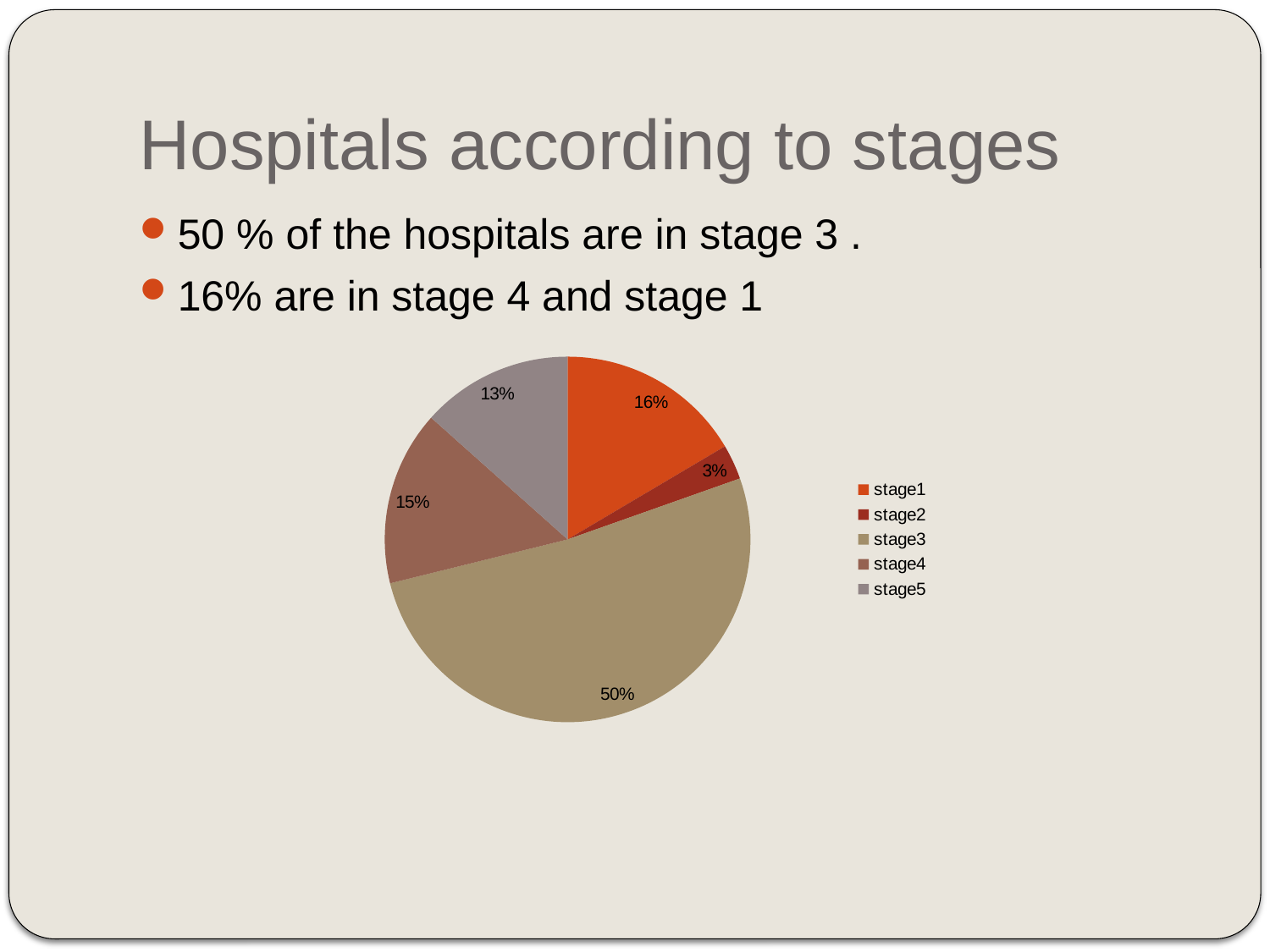

# Hospitals according to stages
50 % of the hospitals are in stage 3 .
16% are in stage 4 and stage 1

### Chart

| Category |  |
|---|---|
| stage1 | 16.0 |
| stage2 | 3.0 |
| stage3 | 50.0 |
| stage4 | 15.0 |
| stage5 | 13.0 |